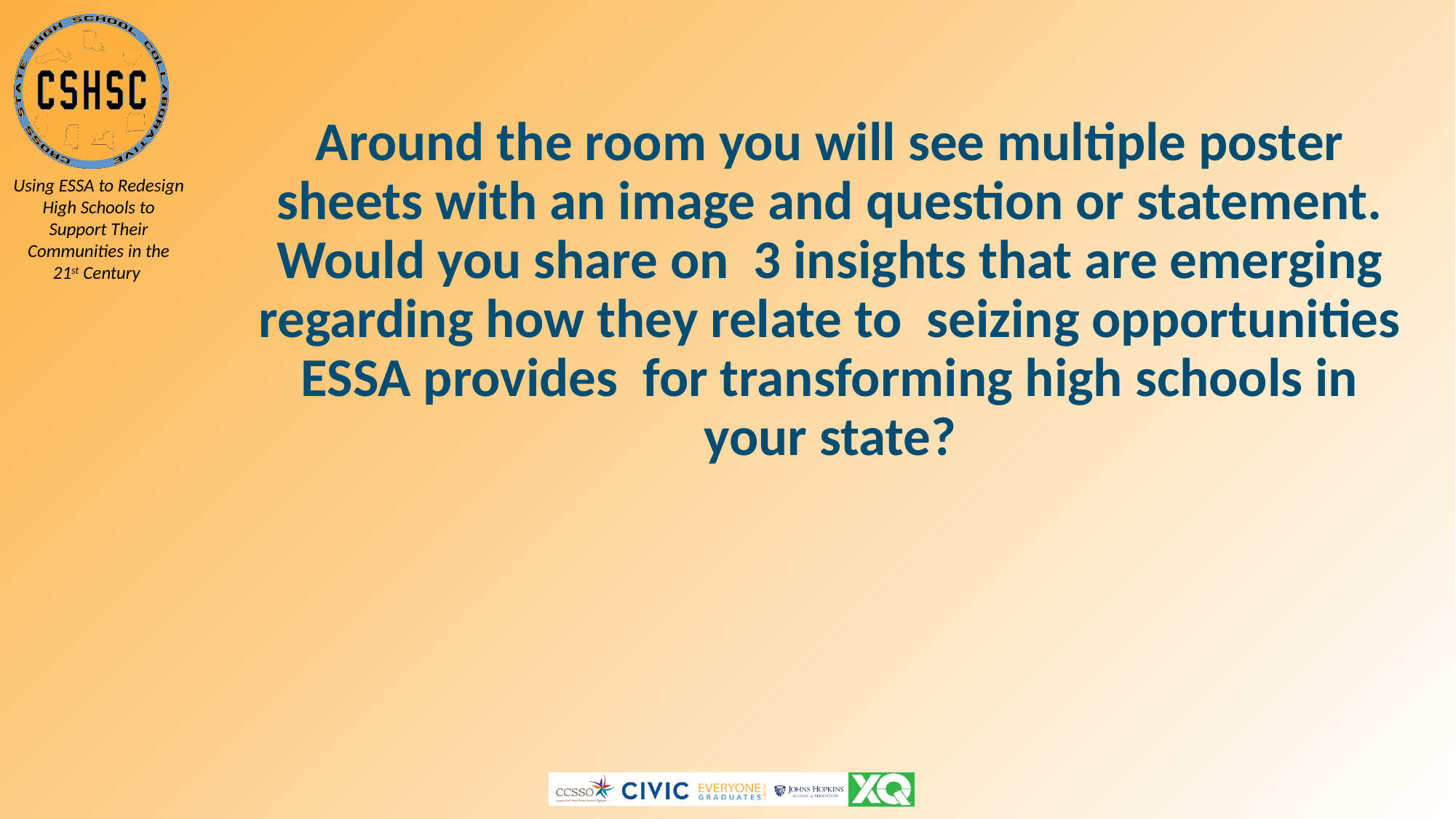

# Around the room you will see multiple poster sheets with an image and question or statement. Would you share on  3 insights that are emerging regarding how they relate to  seizing opportunities ESSA provides  for transforming high schools in your state?